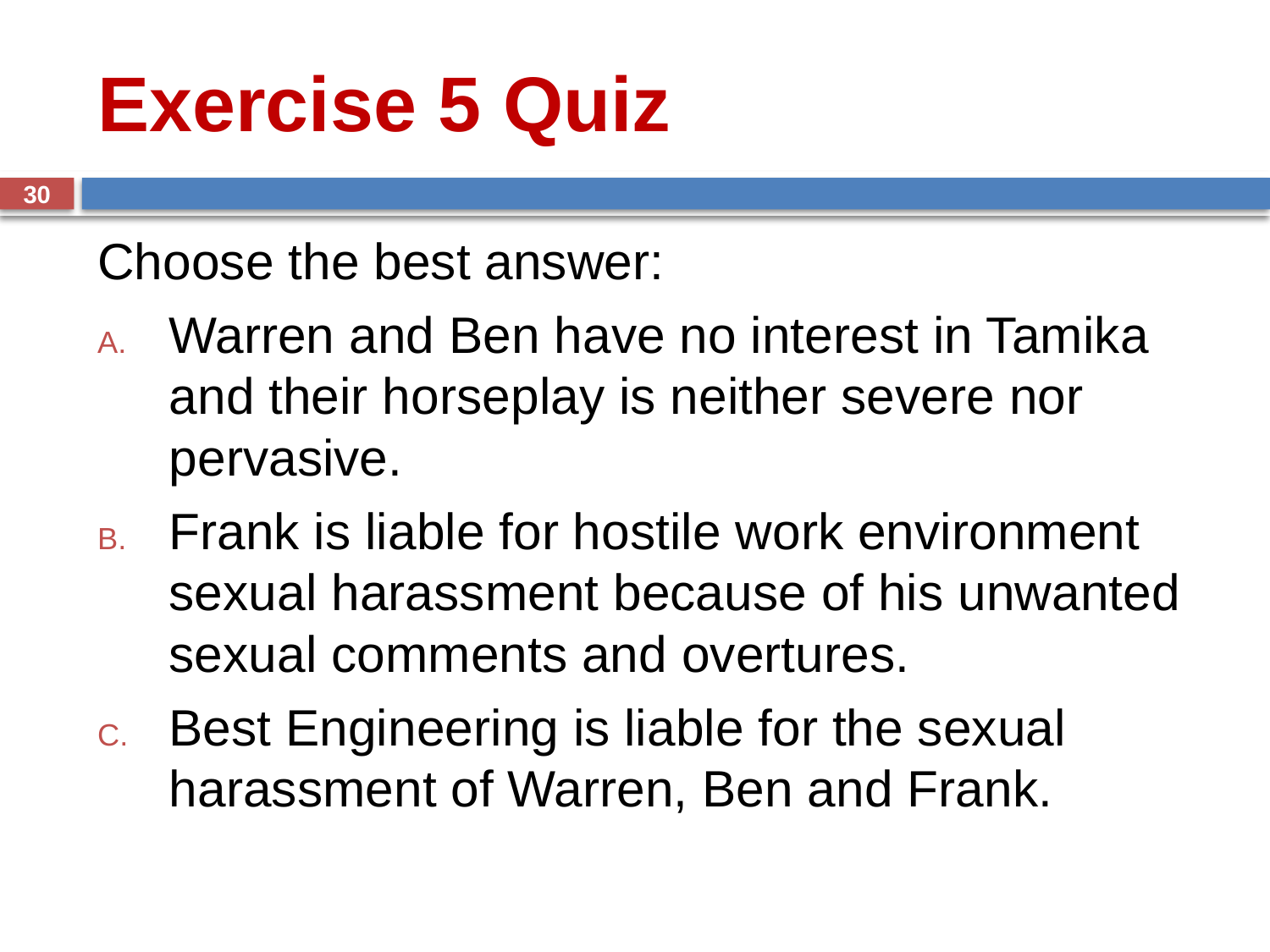

# Exercise 5 Quiz
30
Choose the best answer:
Warren and Ben have no interest in Tamika and their horseplay is neither severe nor pervasive.
Frank is liable for hostile work environment sexual harassment because of his unwanted sexual comments and overtures.
Best Engineering is liable for the sexual harassment of Warren, Ben and Frank.